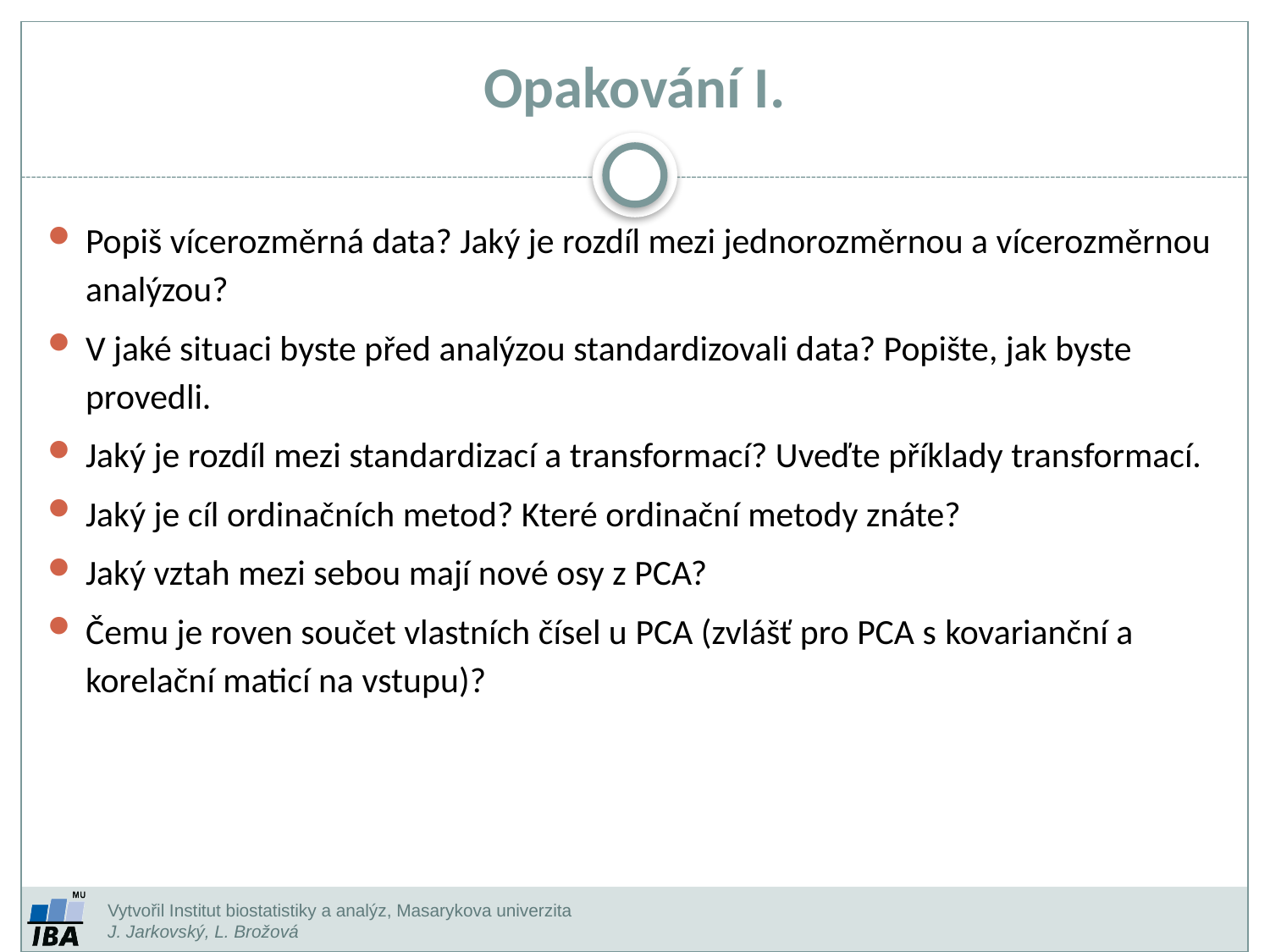

Opakování I.
Popiš vícerozměrná data? Jaký je rozdíl mezi jednorozměrnou a vícerozměrnou analýzou?
V jaké situaci byste před analýzou standardizovali data? Popište, jak byste provedli.
Jaký je rozdíl mezi standardizací a transformací? Uveďte příklady transformací.
Jaký je cíl ordinačních metod? Které ordinační metody znáte?
Jaký vztah mezi sebou mají nové osy z PCA?
Čemu je roven součet vlastních čísel u PCA (zvlášť pro PCA s kovarianční a korelační maticí na vstupu)?
Vytvořil Institut biostatistiky a analýz, Masarykova univerzita
J. Jarkovský, L. Brožová